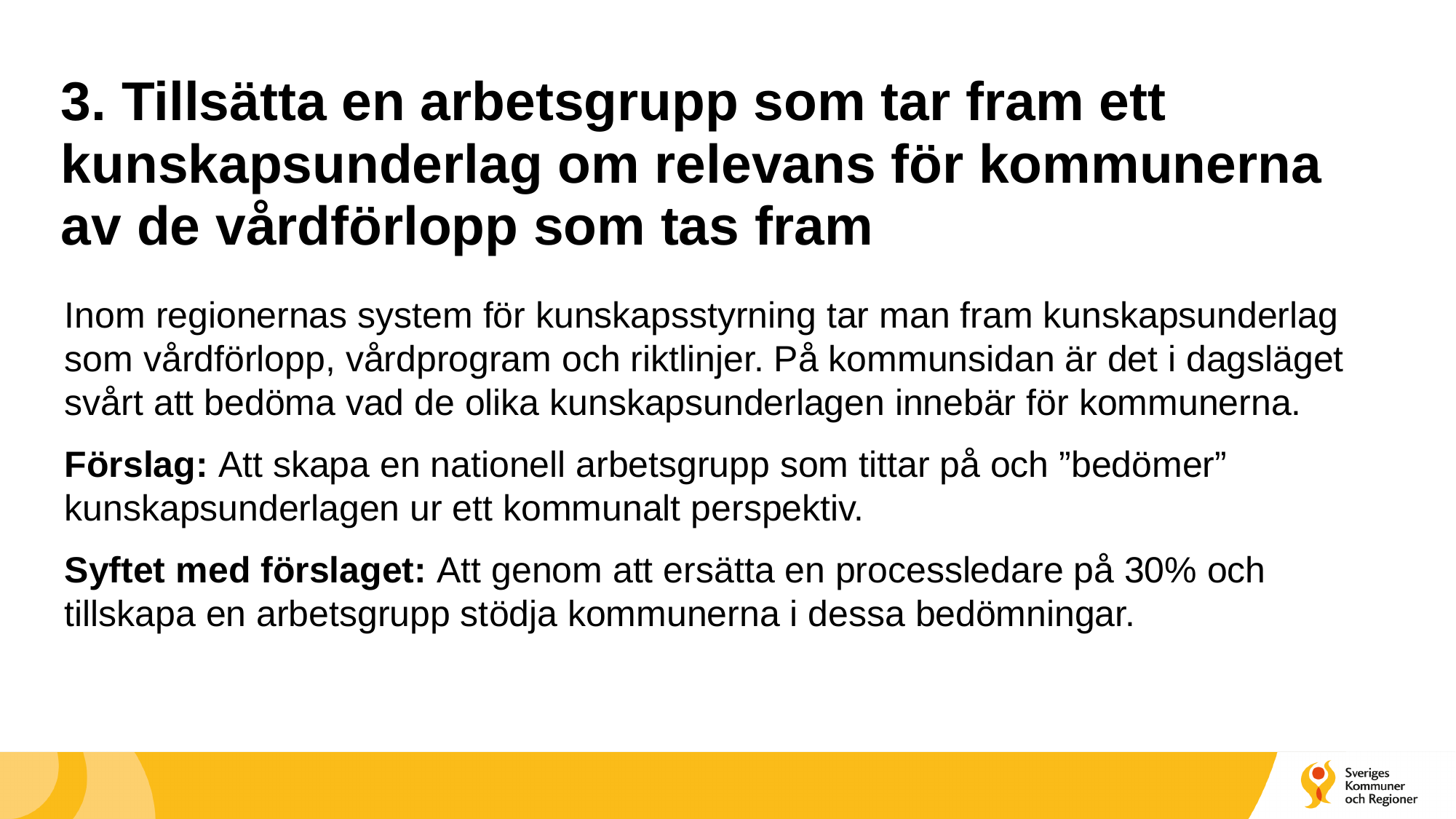

# 3. Tillsätta en arbetsgrupp som tar fram ett kunskapsunderlag om relevans för kommunerna av de vårdförlopp som tas fram
Inom regionernas system för kunskapsstyrning tar man fram kunskapsunderlag som vårdförlopp, vårdprogram och riktlinjer. På kommunsidan är det i dagsläget svårt att bedöma vad de olika kunskapsunderlagen innebär för kommunerna.
Förslag: Att skapa en nationell arbetsgrupp som tittar på och ”bedömer” kunskapsunderlagen ur ett kommunalt perspektiv.
Syftet med förslaget: Att genom att ersätta en processledare på 30% och tillskapa en arbetsgrupp stödja kommunerna i dessa bedömningar.